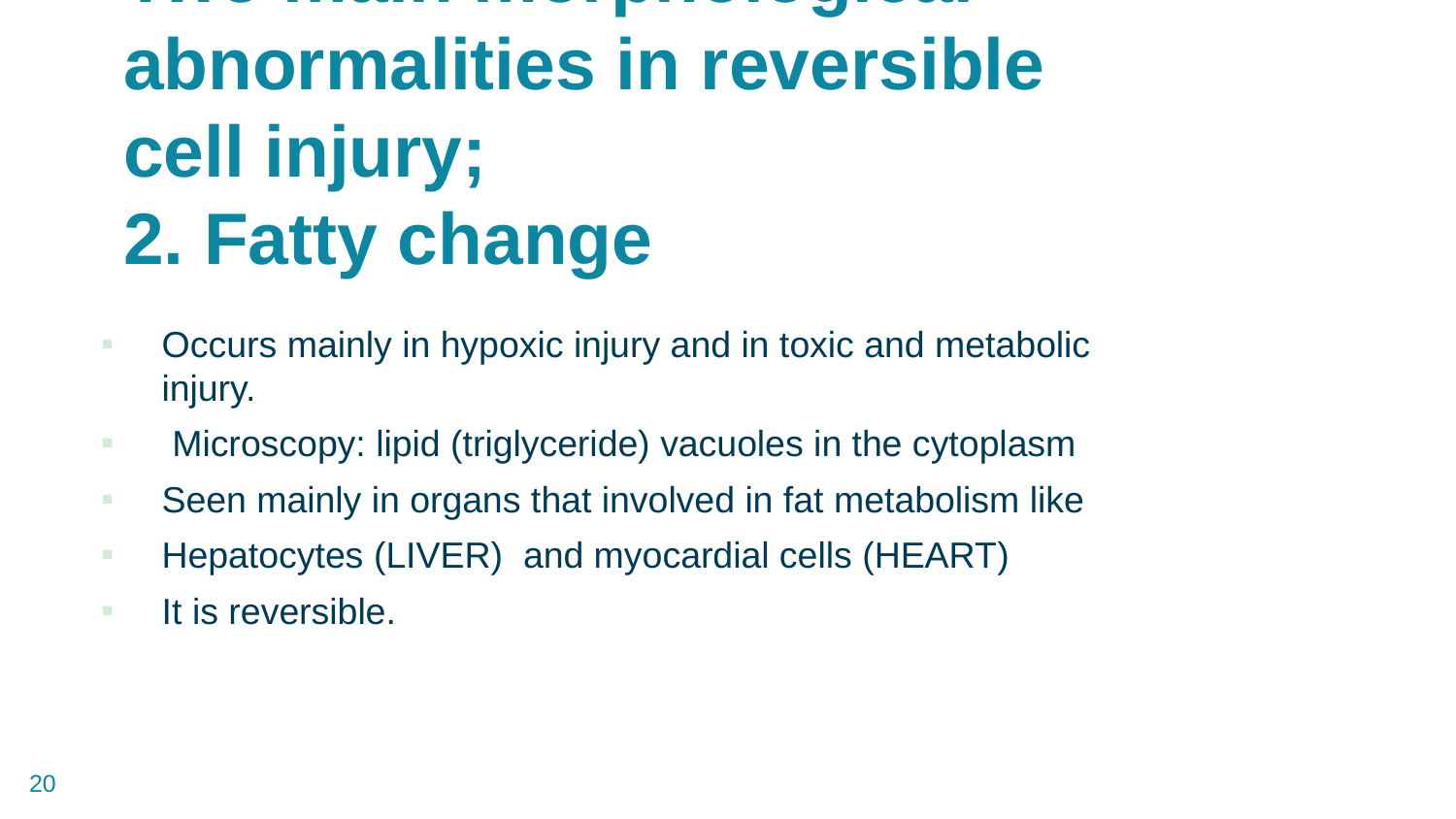

# Two main morphological abnormalities in reversible cell injury; 2. Fatty change
Occurs mainly in hypoxic injury and in toxic and metabolic injury.
 Microscopy: lipid (triglyceride) vacuoles in the cytoplasm
Seen mainly in organs that involved in fat metabolism like
Hepatocytes (LIVER)  and myocardial cells (HEART)
It is reversible.
20